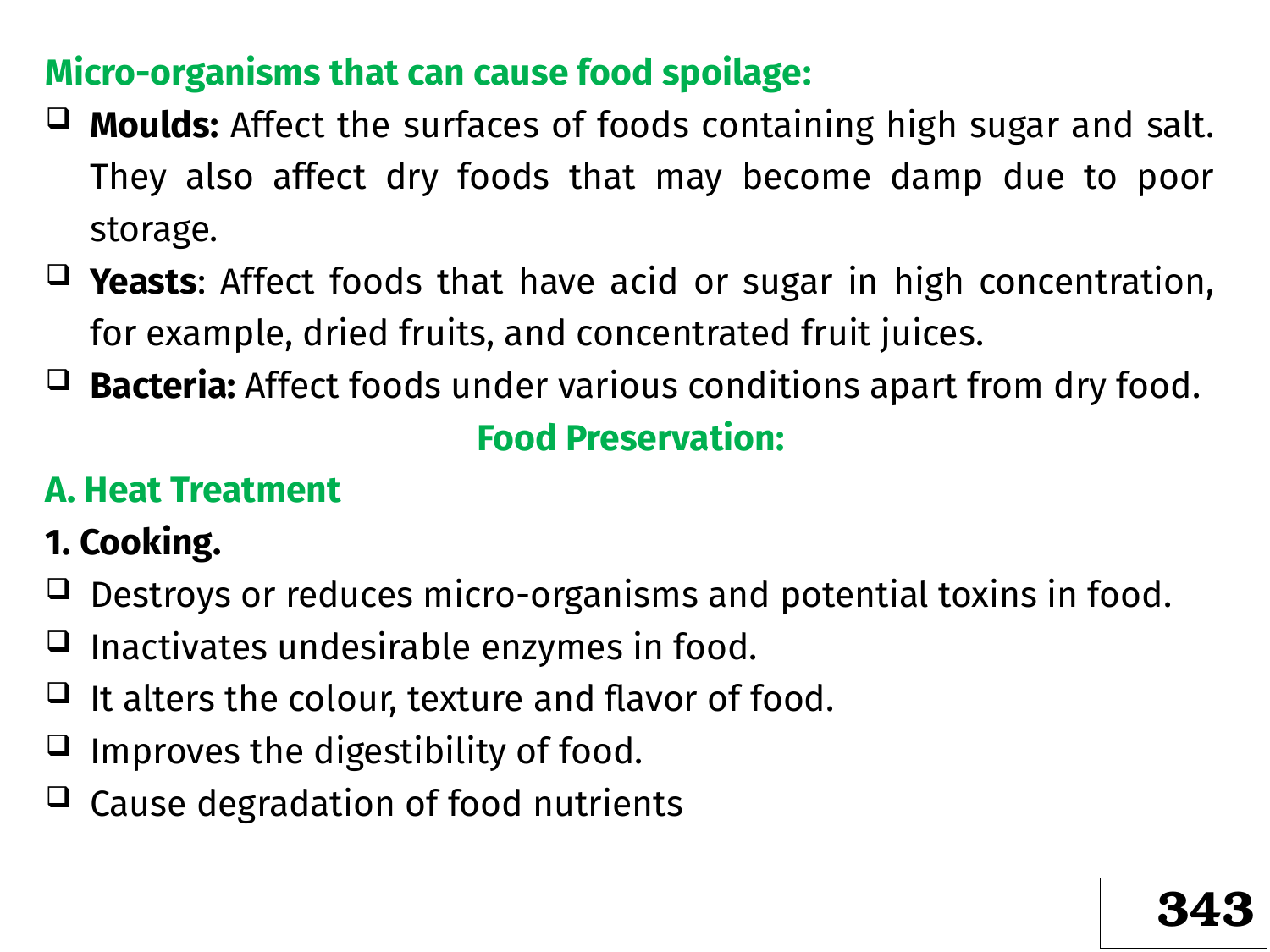

Micro-organisms that can cause food spoilage:
Moulds: Affect the surfaces of foods containing high sugar and salt. They also affect dry foods that may become damp due to poor storage.
Yeasts: Affect foods that have acid or sugar in high concentration, for example, dried fruits, and concentrated fruit juices.
Bacteria: Affect foods under various conditions apart from dry food.
Food Preservation:
A. Heat Treatment
1. Cooking.
Destroys or reduces micro-organisms and potential toxins in food.
Inactivates undesirable enzymes in food.
It alters the colour, texture and flavor of food.
Improves the digestibility of food.
Cause degradation of food nutrients

343